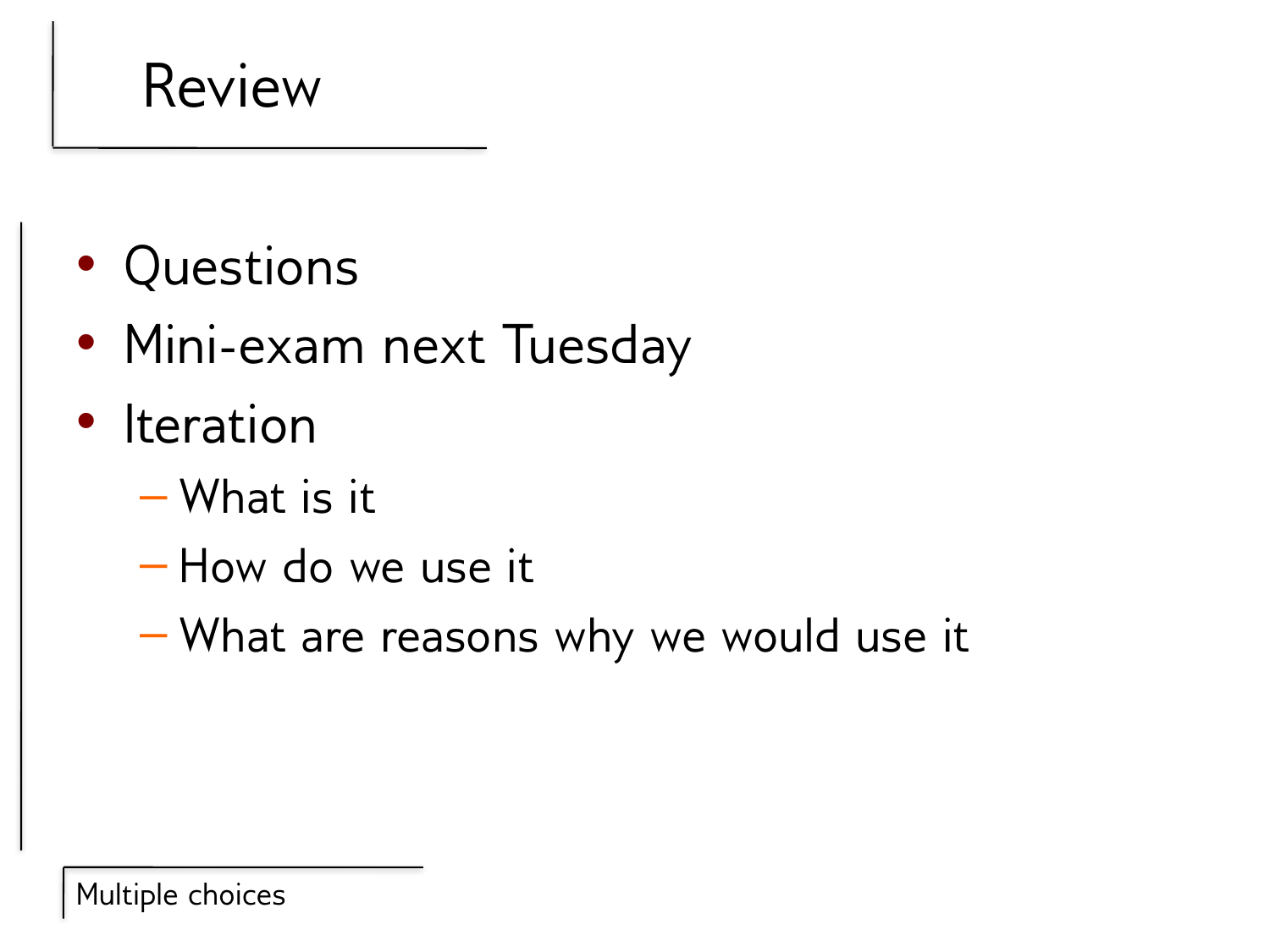

# Review
Questions
Mini-exam next Tuesday
Iteration
What is it
How do we use it
What are reasons why we would use it